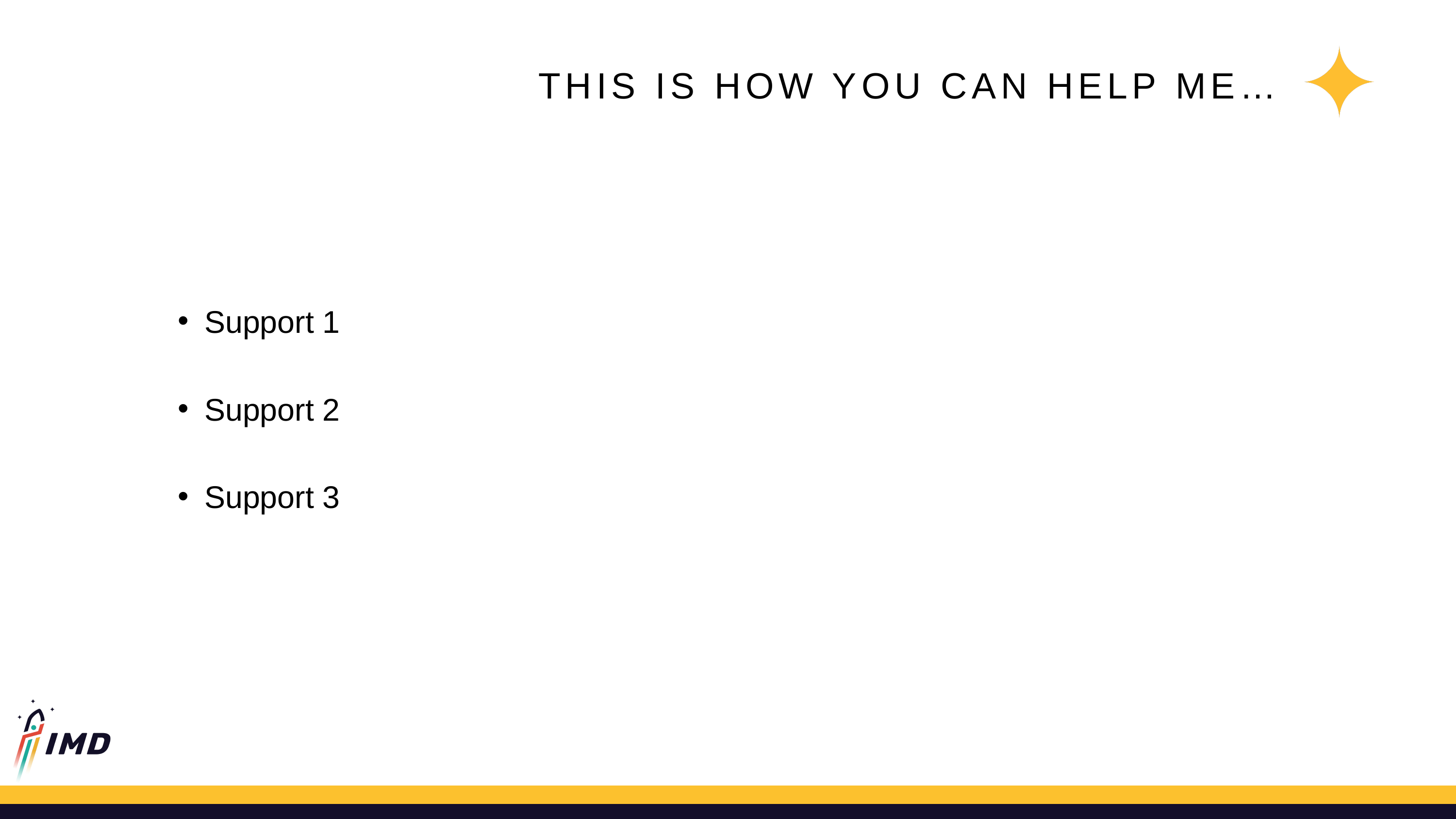

THIS IS HOW YOU CAN HELP ME…
Support 1

Support 2

Support 3